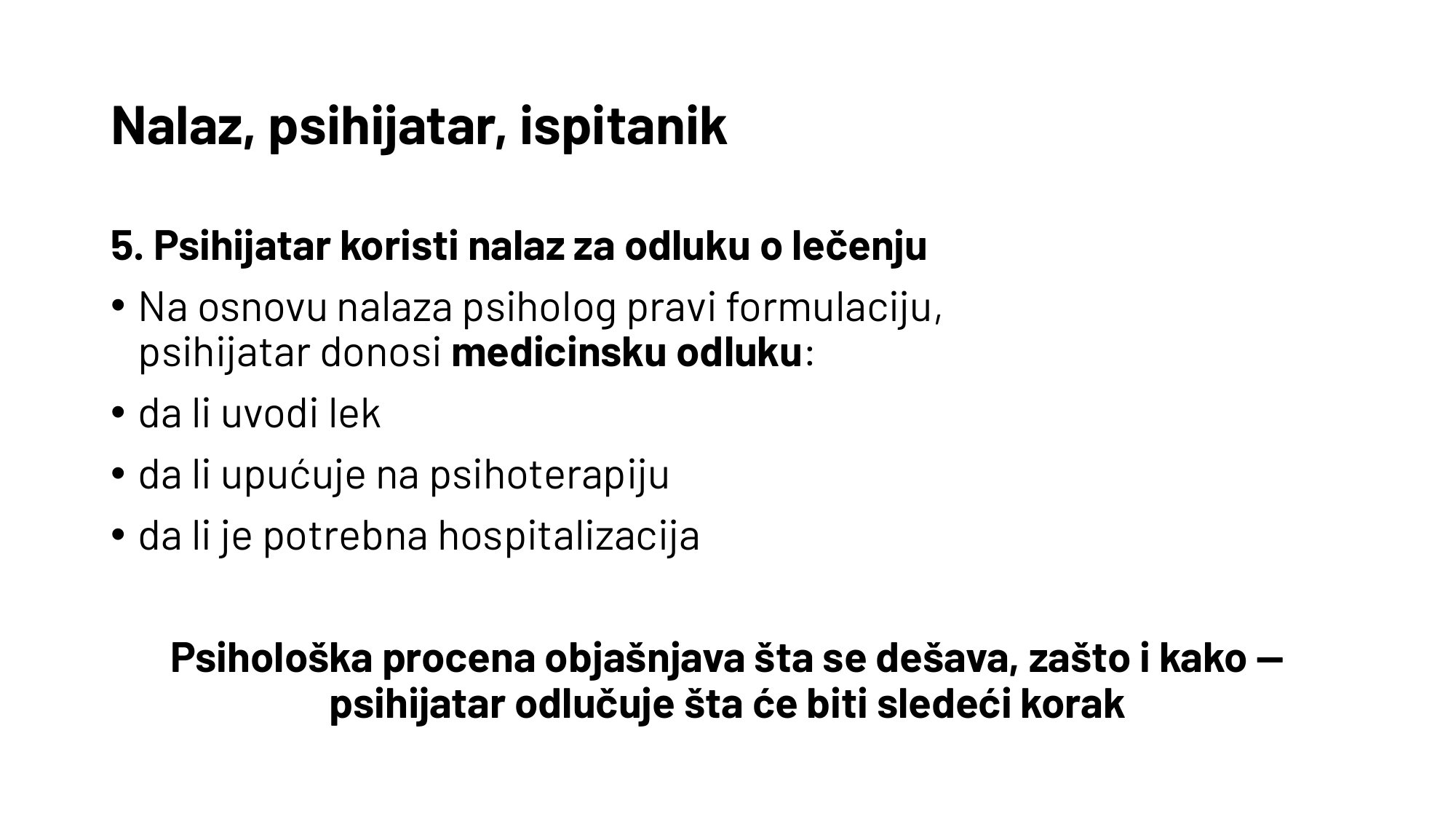

# Nalaz, psihijatar, ispitanik
5. Psihijatar koristi nalaz za odluku o lečenju
Na osnovu nalaza psiholog pravi formulaciju,
psihijatar donosi medicinsku odluku:
da li uvodi lek
da li upućuje na psihoterapiju
da li je potrebna hospitalizacija

Psihološka procena objašnjava šta se dešava, zašto i kako —
psihijatar odlučuje šta će biti sledeći korak